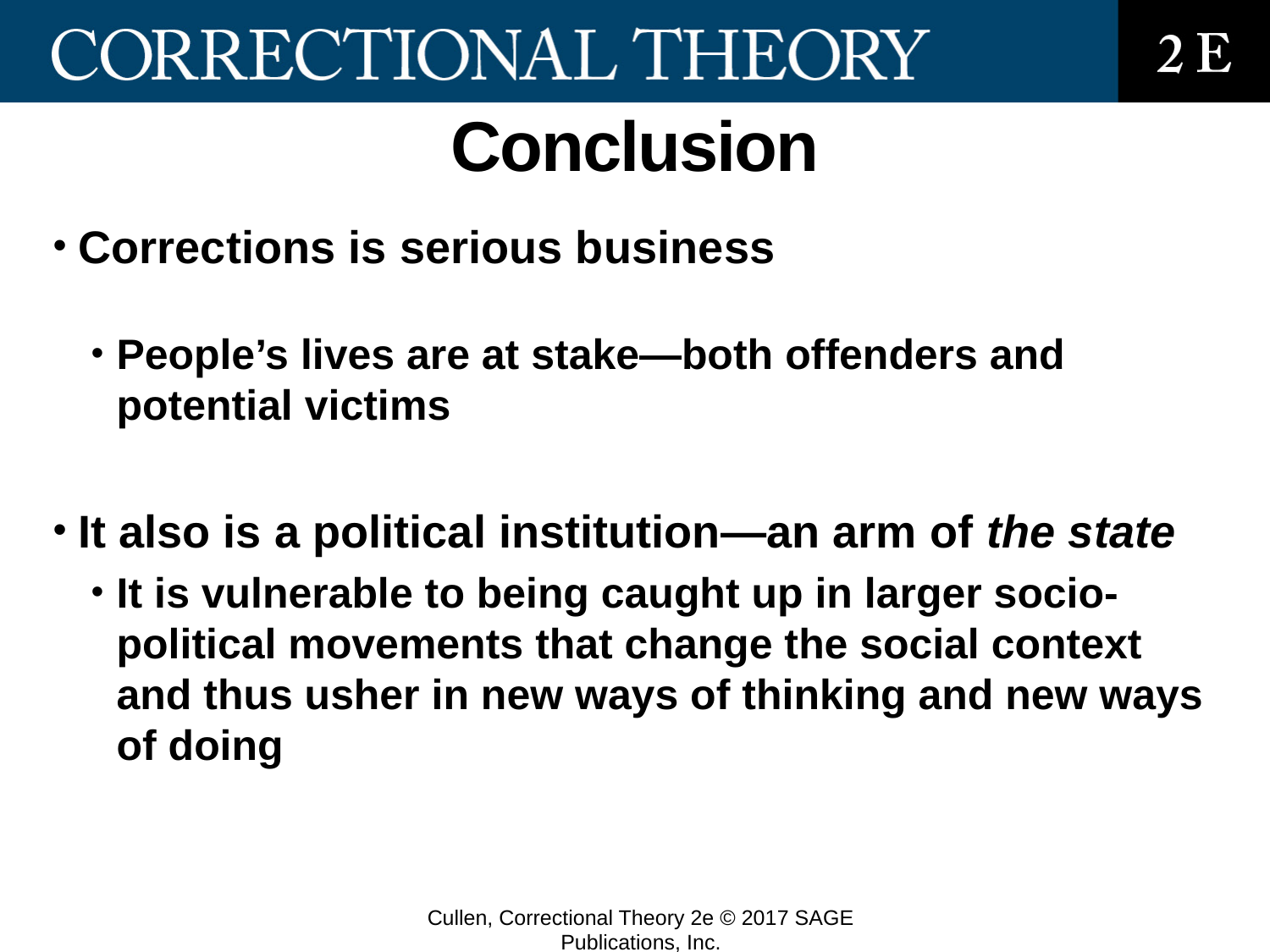

# Conclusion
Corrections is serious business

People’s lives are at stake—both offenders and potential victims

It also is a political institution—an arm of the state
It is vulnerable to being caught up in larger socio-political movements that change the social context and thus usher in new ways of thinking and new ways of doing

Cullen, Correctional Theory 2e © 2017 SAGE Publications, Inc.